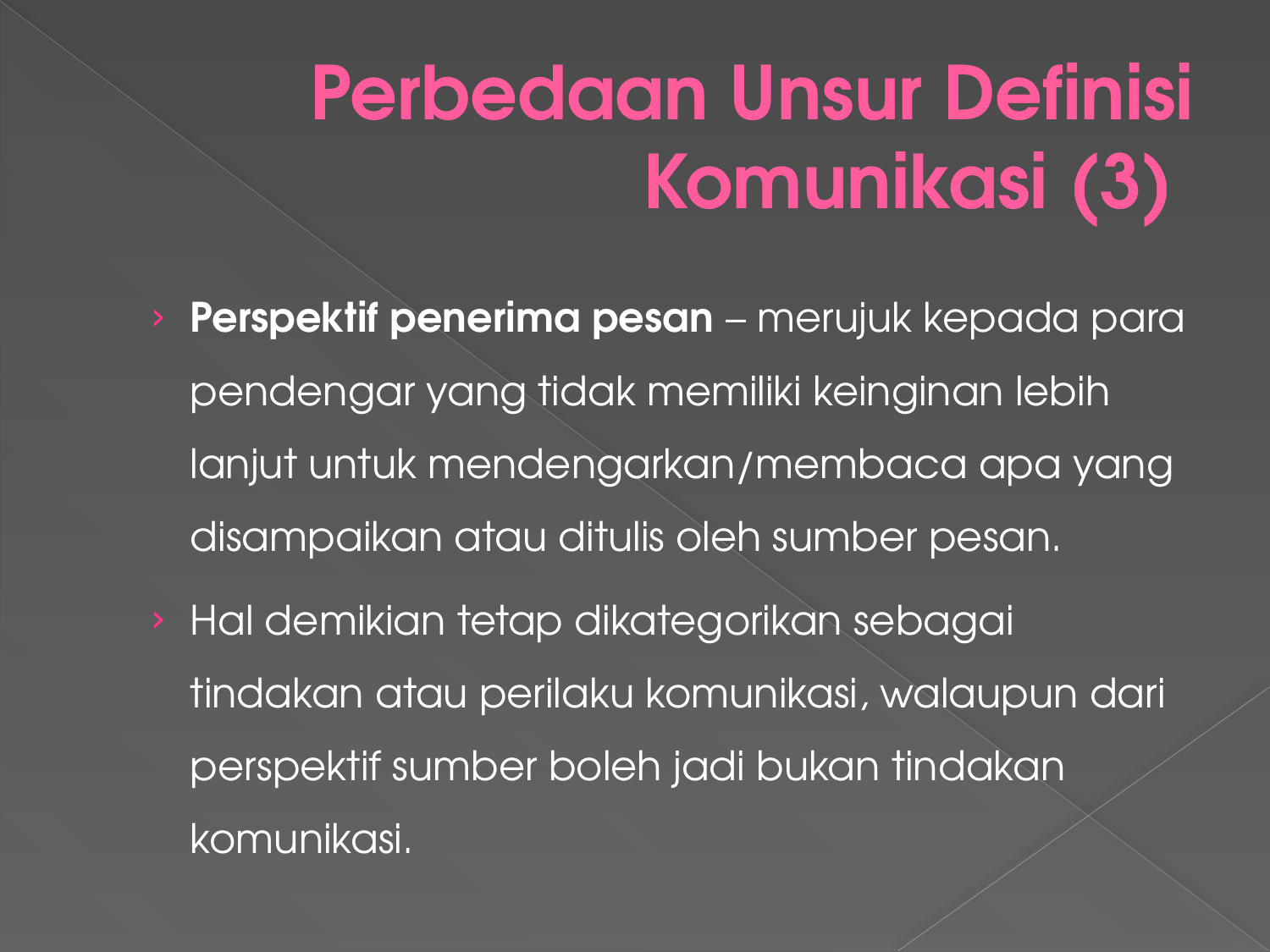

# Perbedaan Unsur Definisi Komunikasi (3)
Perspektif penerima pesan – merujuk kepada para pendengar yang tidak memiliki keinginan lebih lanjut untuk mendengarkan/membaca apa yang disampaikan atau ditulis oleh sumber pesan.
Hal demikian tetap dikategorikan sebagai tindakan atau perilaku komunikasi, walaupun dari perspektif sumber boleh jadi bukan tindakan komunikasi.